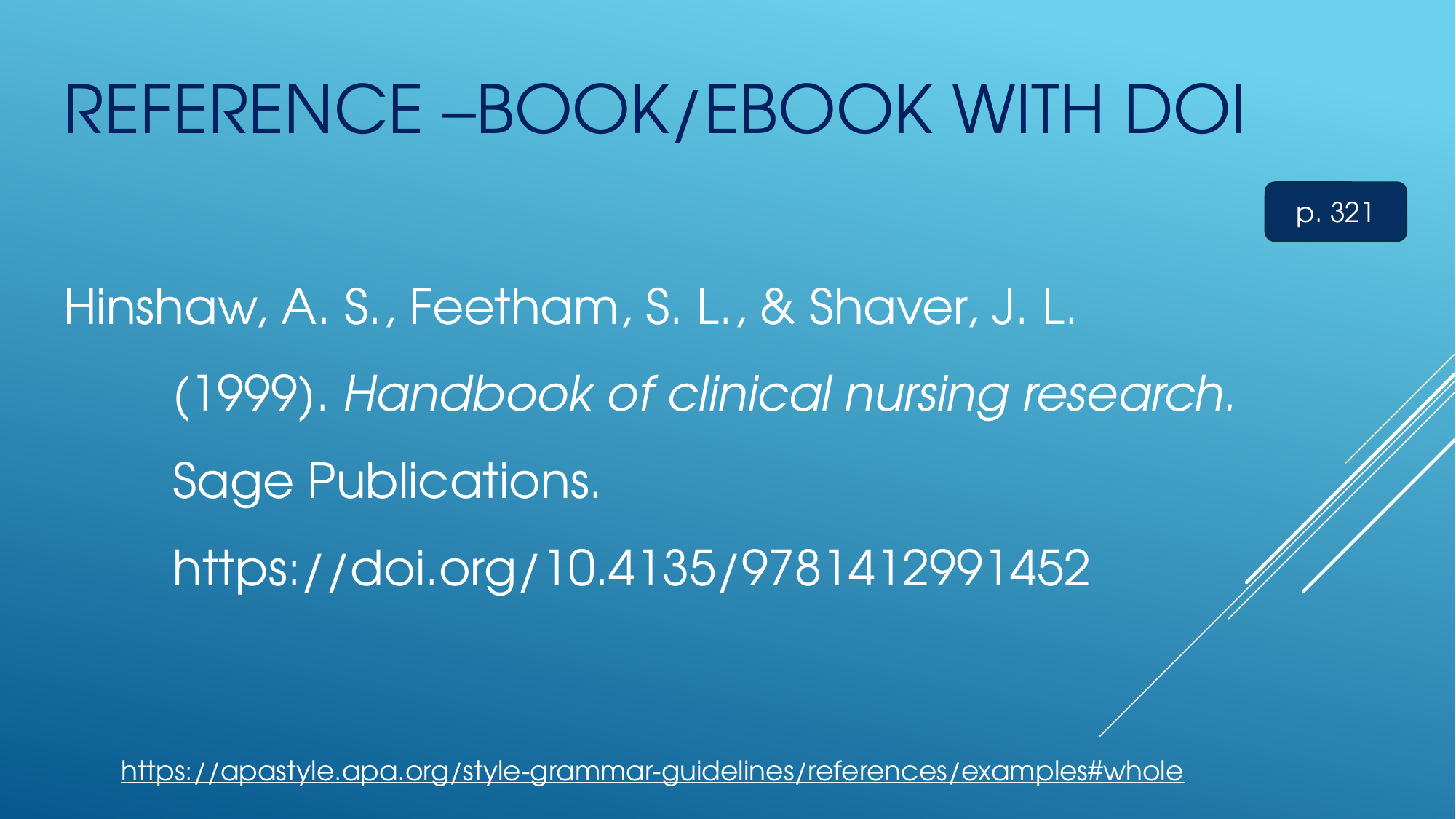

# Reference –Book/eBook with DOI
p. 321
Hinshaw, A. S., Feetham, S. L., & Shaver, J. L. (1999). Handbook of clinical nursing research. Sage Publications. https://doi.org/10.4135/9781412991452
https://apastyle.apa.org/style-grammar-guidelines/references/examples#whole